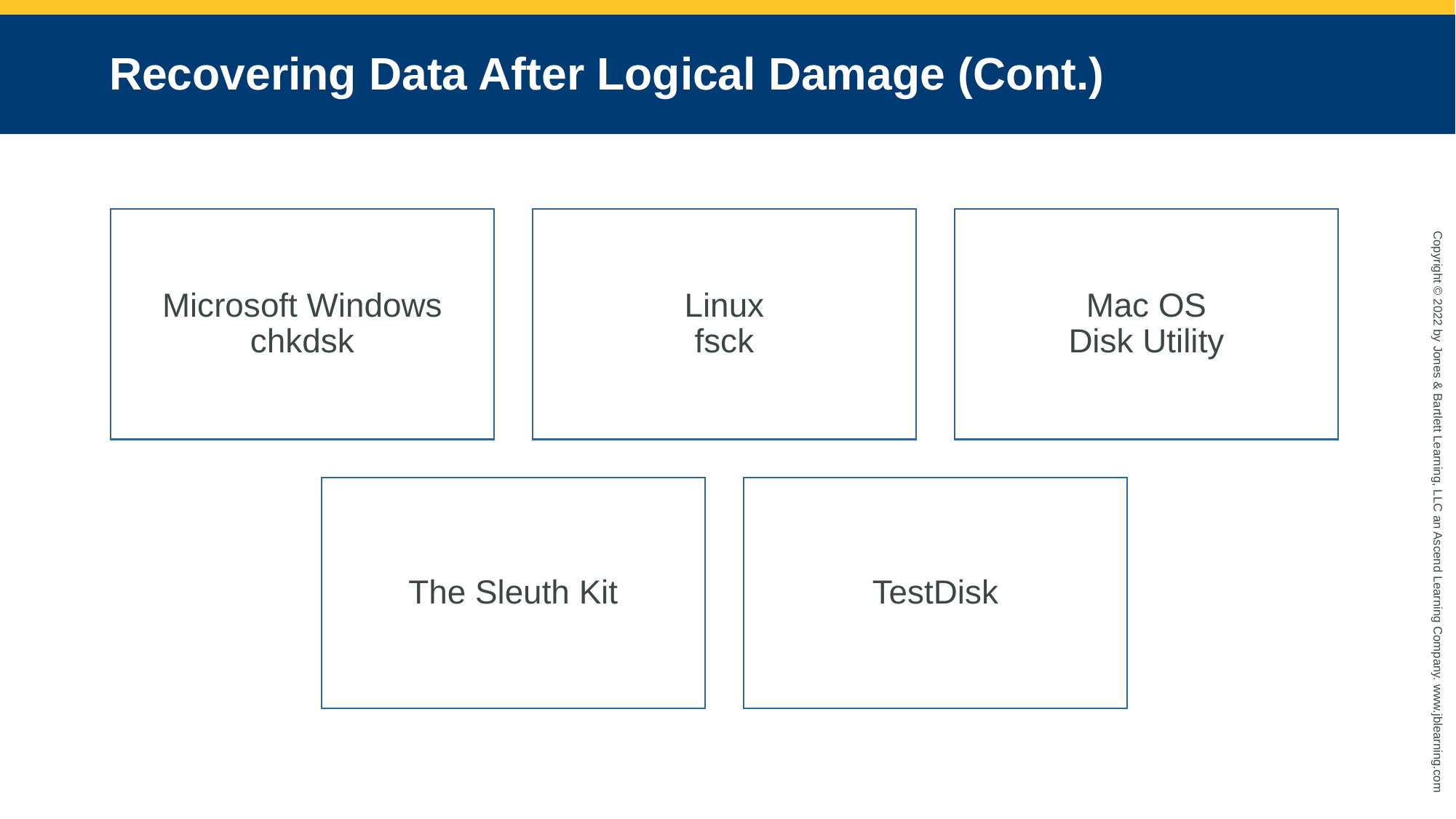

# Recovering Data After Logical Damage (Cont.)
Microsoft Windows chkdsk
Linux
fsck
Mac OS
Disk Utility
The Sleuth Kit
TestDisk